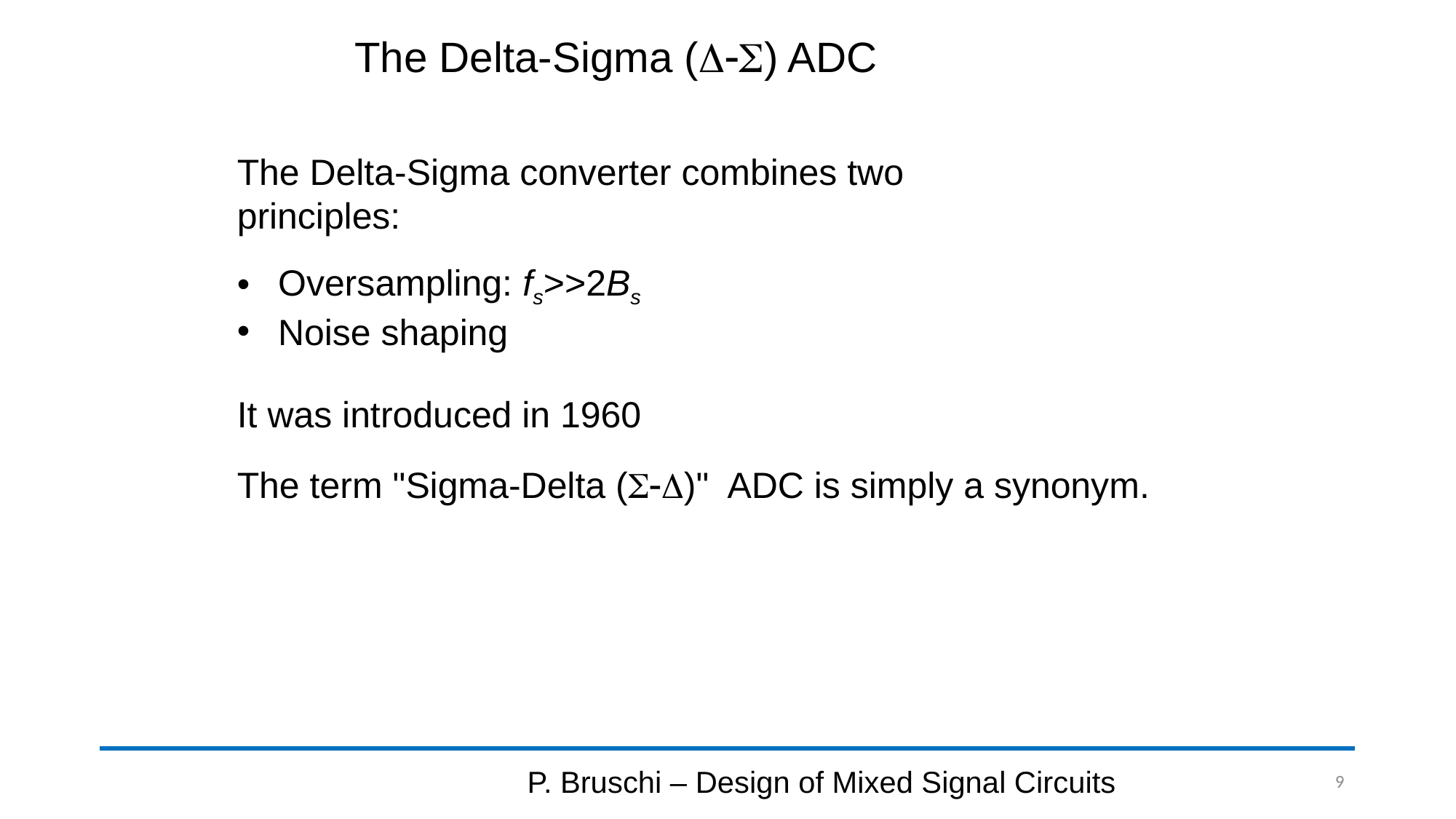

# The Delta-Sigma (Δ−Σ) ADC
The Delta-Sigma converter combines two principles:
Oversampling: fs>>2Bs
Noise shaping
It was introduced in 1960
The term "Sigma-Delta (Σ−Δ)"  ADC is simply a synonym.
P. Bruschi – Design of Mixed Signal Circuits
9